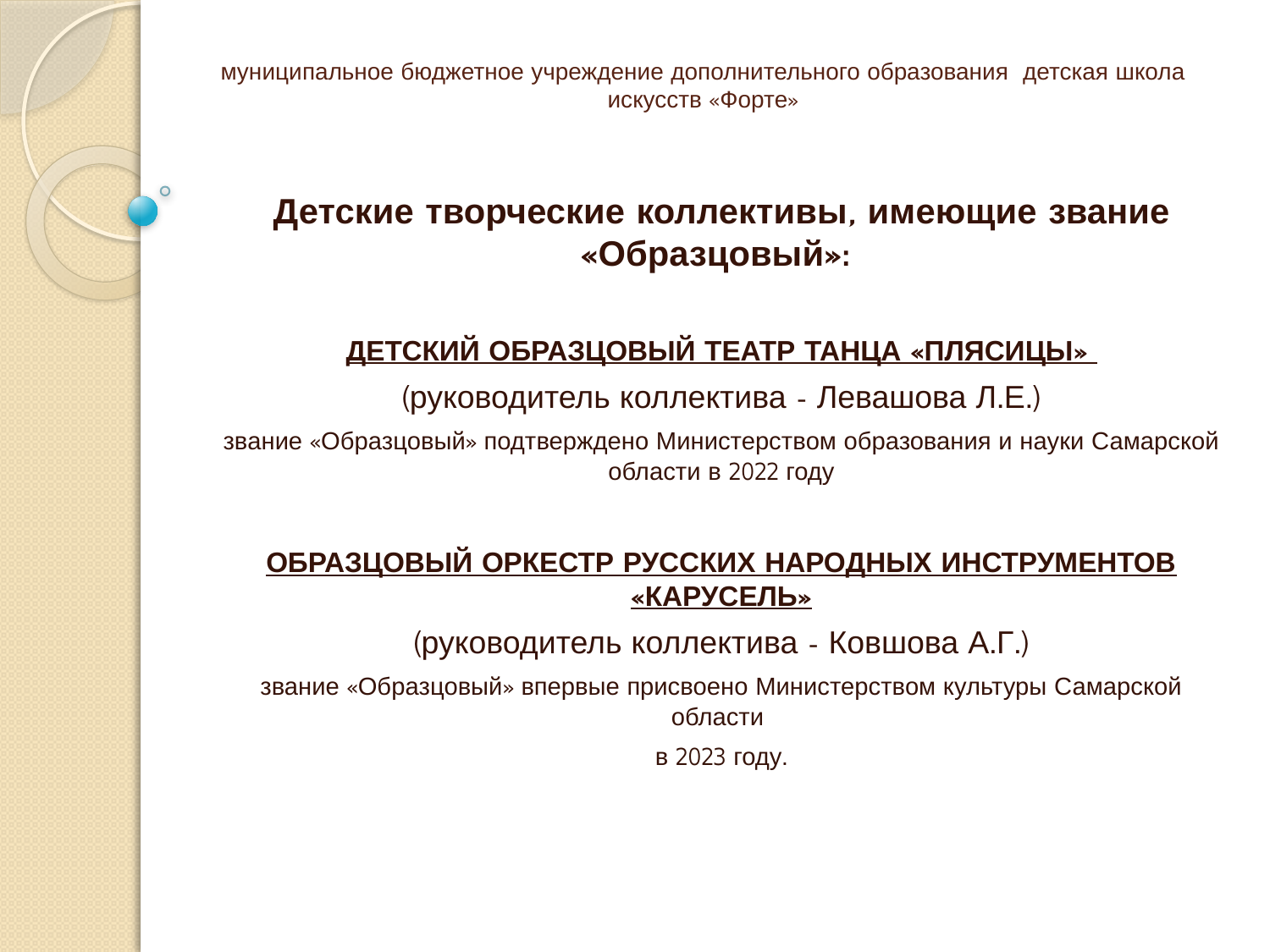

# муниципальное бюджетное учреждение дополнительного образования  детская школа искусств «Форте»
Детские творческие коллективы, имеющие звание «Образцовый»:

ДЕТСКИЙ ОБРАЗЦОВЫЙ ТЕАТР ТАНЦА «ПЛЯСИЦЫ»
(руководитель коллектива - Левашова Л.Е.)
звание «Образцовый» подтверждено Министерством образования и науки Самарской области в 2022 году

ОБРАЗЦОВЫЙ ОРКЕСТР РУССКИХ НАРОДНЫХ ИНСТРУМЕНТОВ «КАРУСЕЛЬ»
(руководитель коллектива - Ковшова А.Г.)
звание «Образцовый» впервые присвоено Министерством культуры Самарской области
в 2023 году.